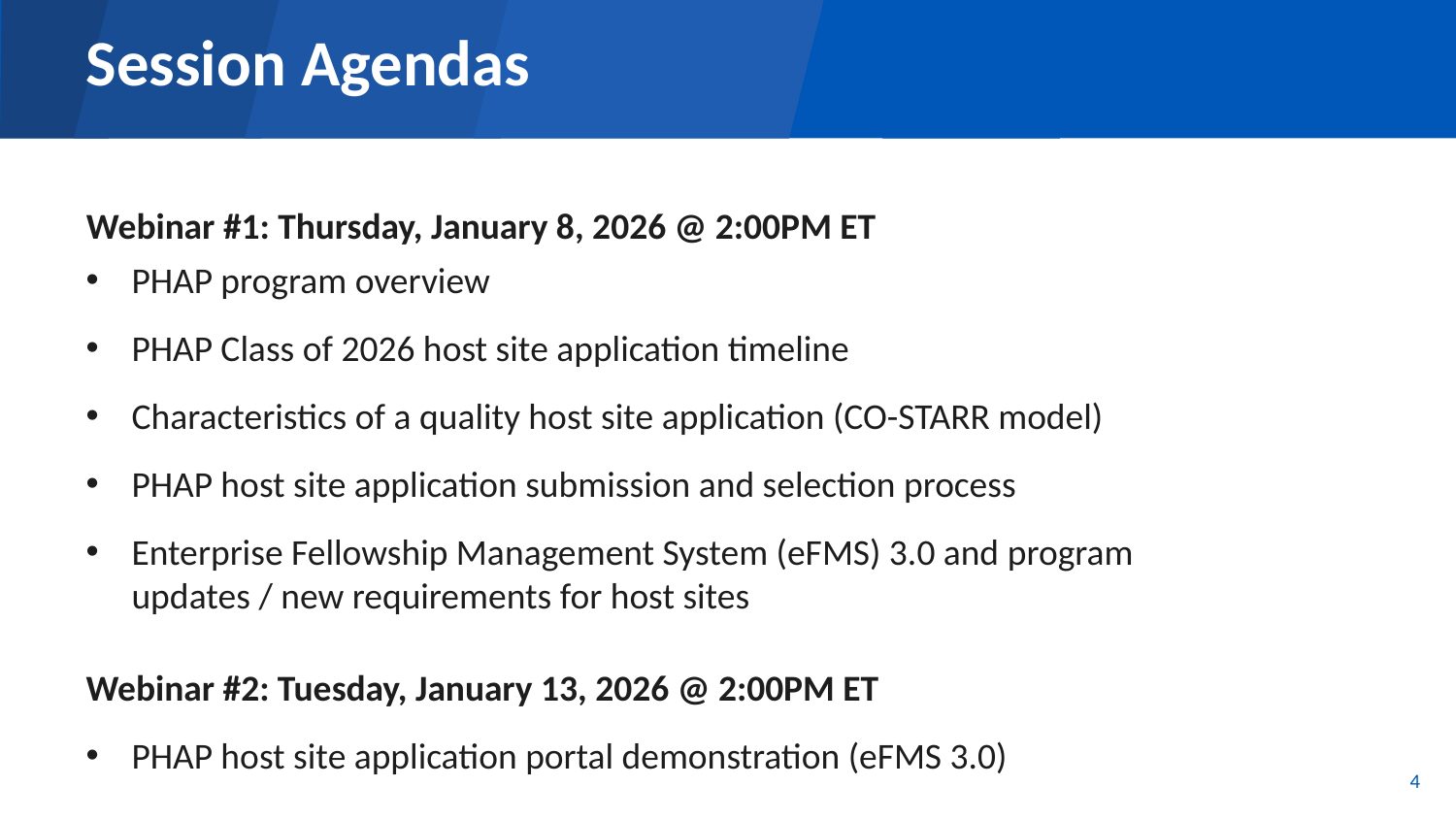

# Session Agendas
Webinar #1: Thursday, January 8, 2026 @ 2:00PM ET
PHAP program overview
PHAP Class of 2026 host site application timeline
Characteristics of a quality host site application (CO-STARR model)
PHAP host site application submission and selection process
Enterprise Fellowship Management System (eFMS) 3.0 and program updates / new requirements for host sites
Webinar #2: Tuesday, January 13, 2026 @ 2:00PM ET
PHAP host site application portal demonstration (eFMS 3.0)
4